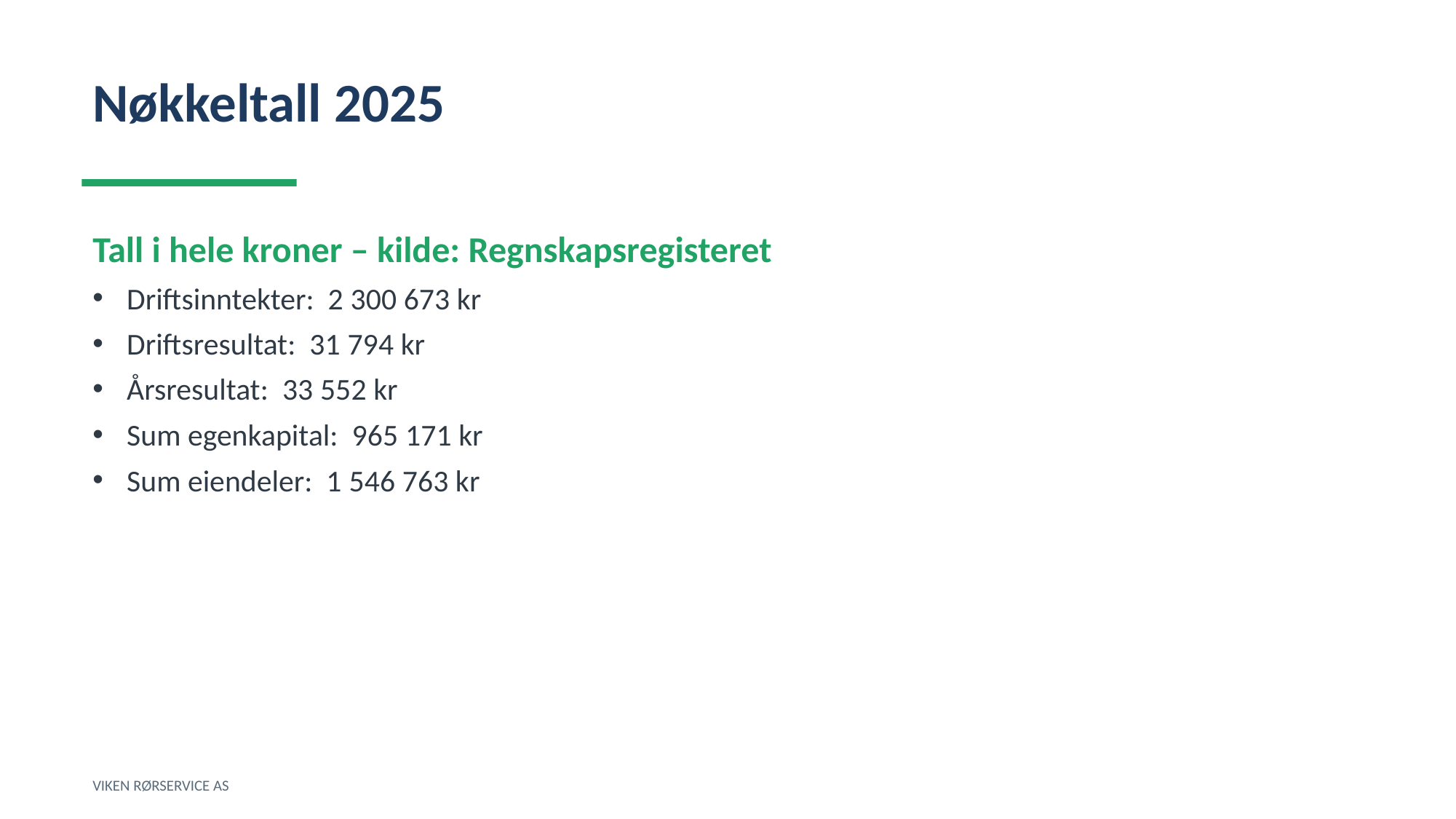

Nøkkeltall 2025

Tall i hele kroner – kilde: Regnskapsregisteret
Driftsinntekter:  2 300 673 kr
Driftsresultat:  31 794 kr
Årsresultat:  33 552 kr
Sum egenkapital:  965 171 kr
Sum eiendeler:  1 546 763 kr
VIKEN RØRSERVICE AS